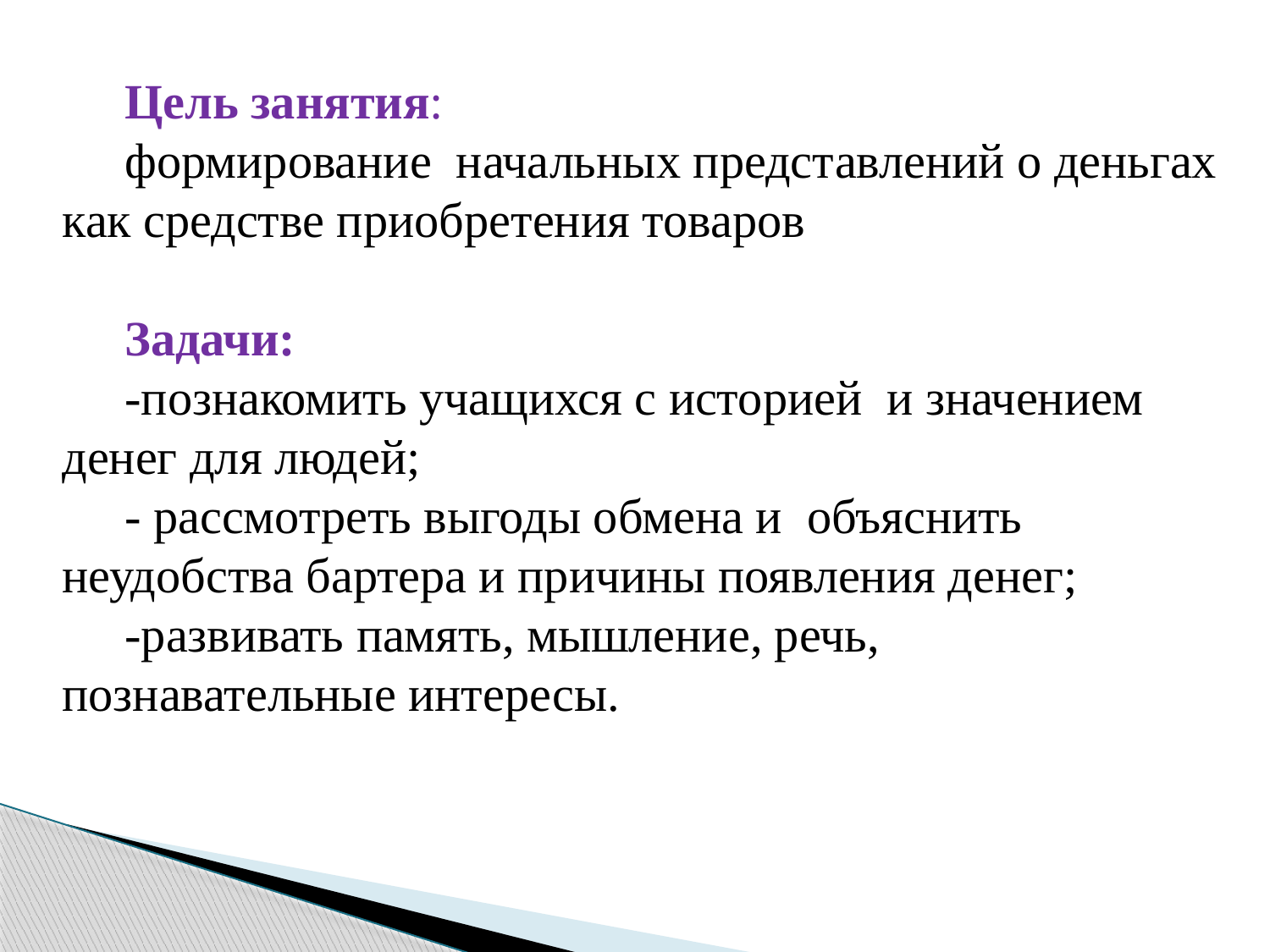

Цель занятия:
формирование  начальных представлений о деньгах как средстве приобретения товаров

Задачи:
-познакомить учащихся с историей  и значением денег для людей;
- рассмотреть выгоды обмена и  объяснить неудобства бартера и причины появления денег;
-развивать память, мышление, речь, познавательные интересы.